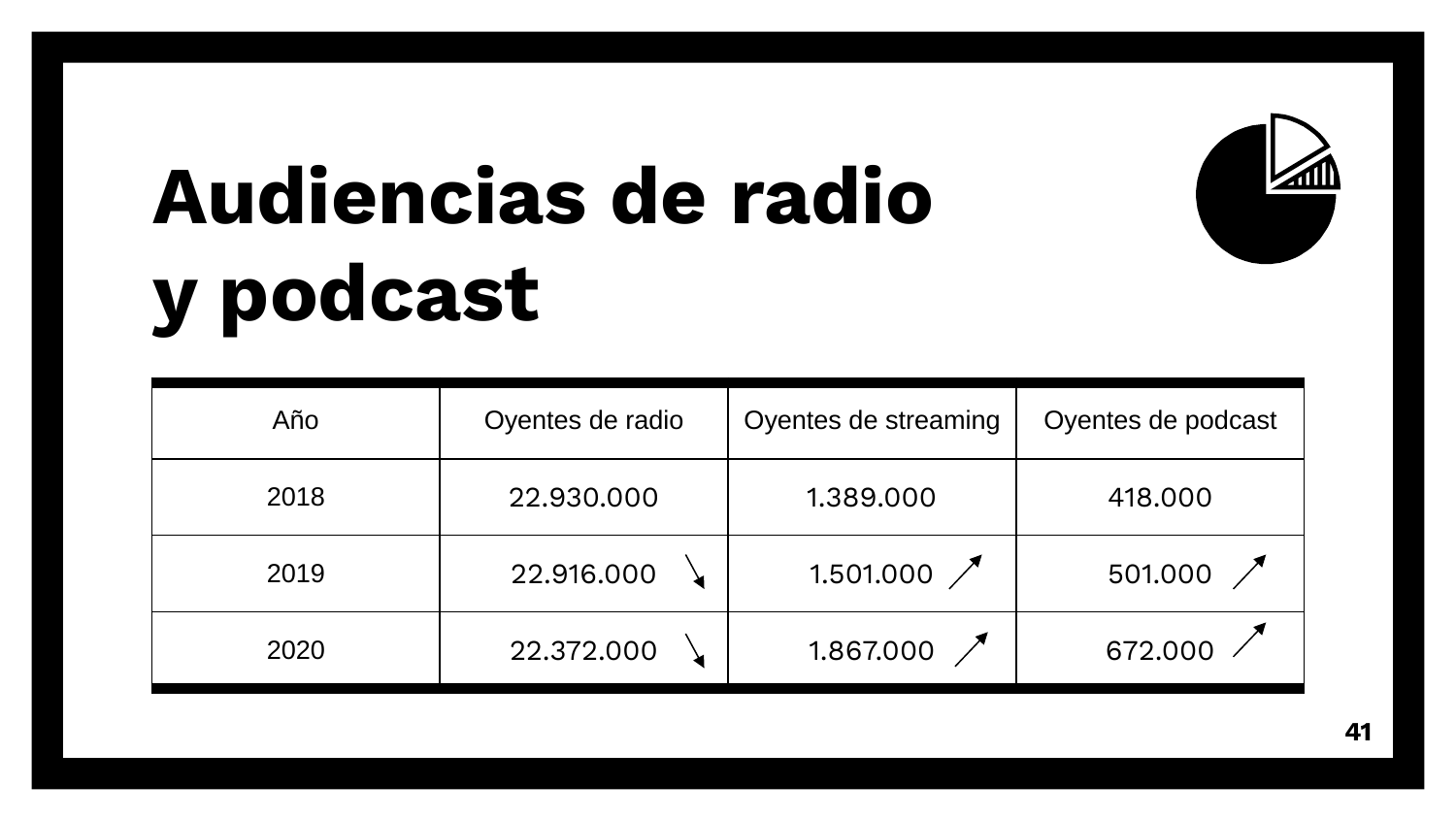

# Audiencias de radio y podcast
| Año | Oyentes de radio | Oyentes de streaming | Oyentes de podcast |
| --- | --- | --- | --- |
| 2018 | 22.930.000 | 1.389.000 | 418.000 |
| 2019 | 22.916.000 | 1.501.000 | 501.000 |
| 2020 | 22.372.000 | 1.867.000 | 672.000 |
41